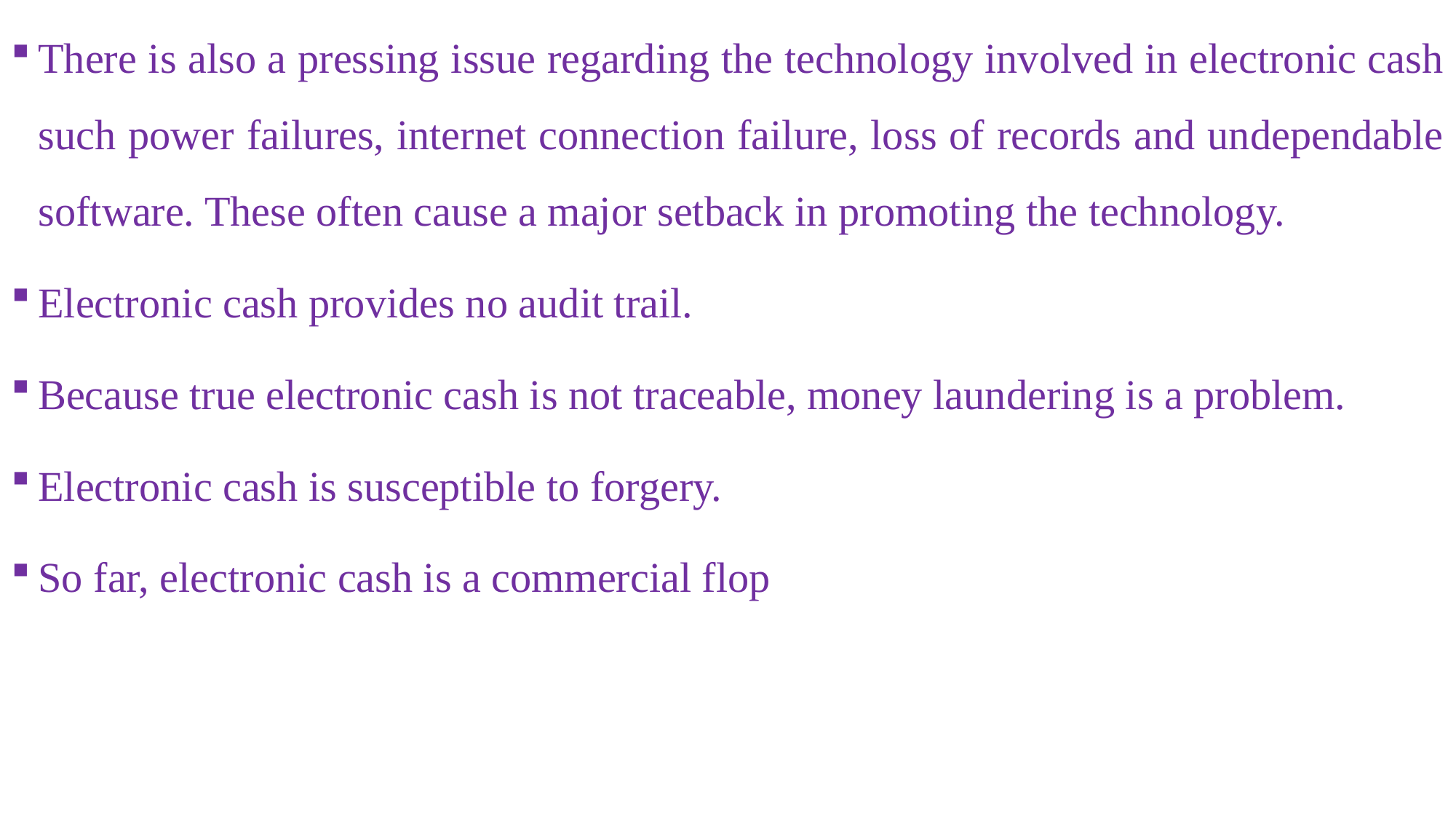

There is also a pressing issue regarding the technology involved in electronic cash such power failures, internet connection failure, loss of records and undependable software. These often cause a major setback in promoting the technology.
Electronic cash provides no audit trail.
Because true electronic cash is not traceable, money laundering is a problem.
Electronic cash is susceptible to forgery.
So far, electronic cash is a commercial flop